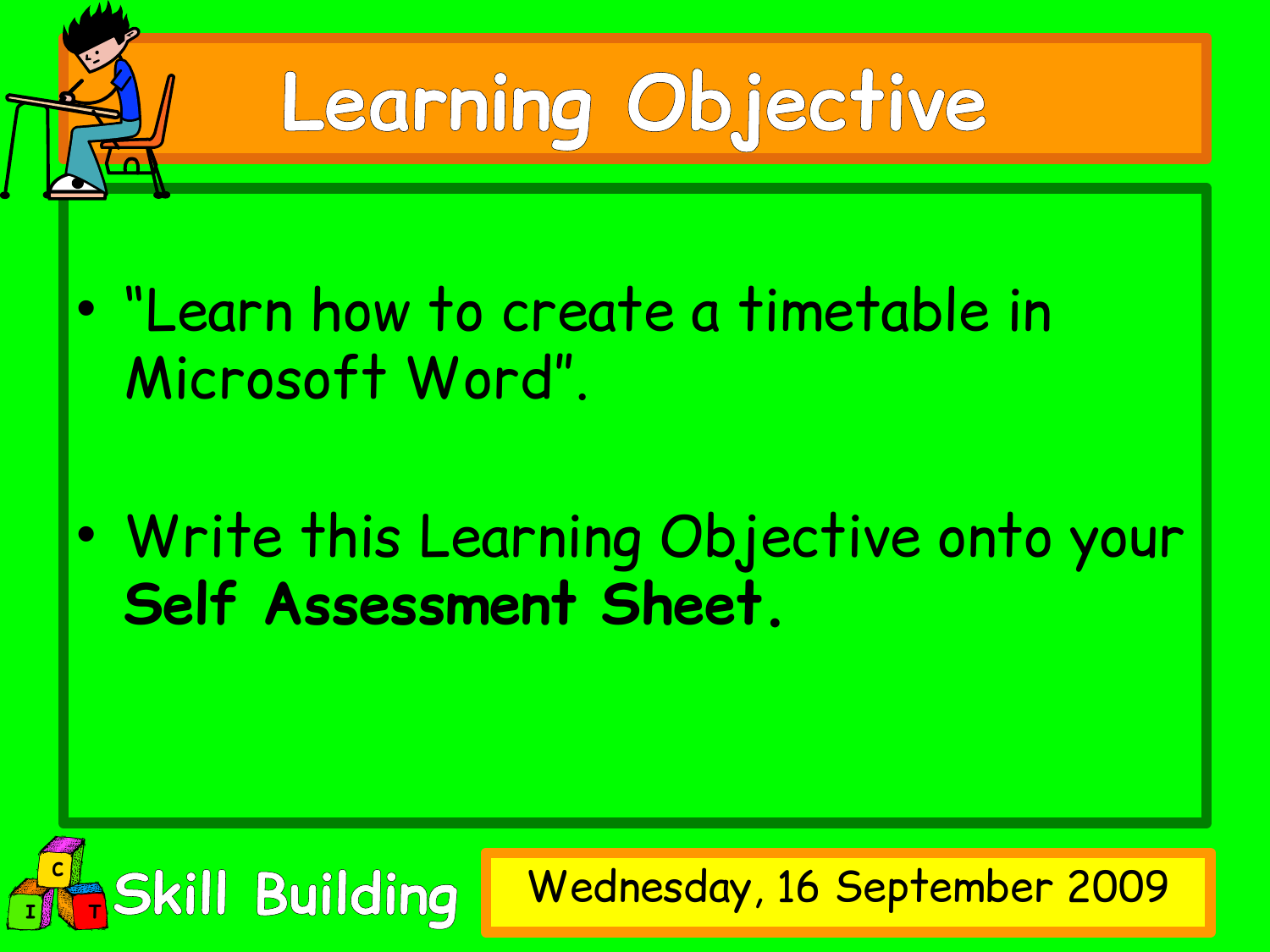

# Learning Objective

“Learn how to create a timetable in Microsoft Word”.

Write this Learning Objective onto your Self Assessment Sheet.
Wednesday, 16 September 2009